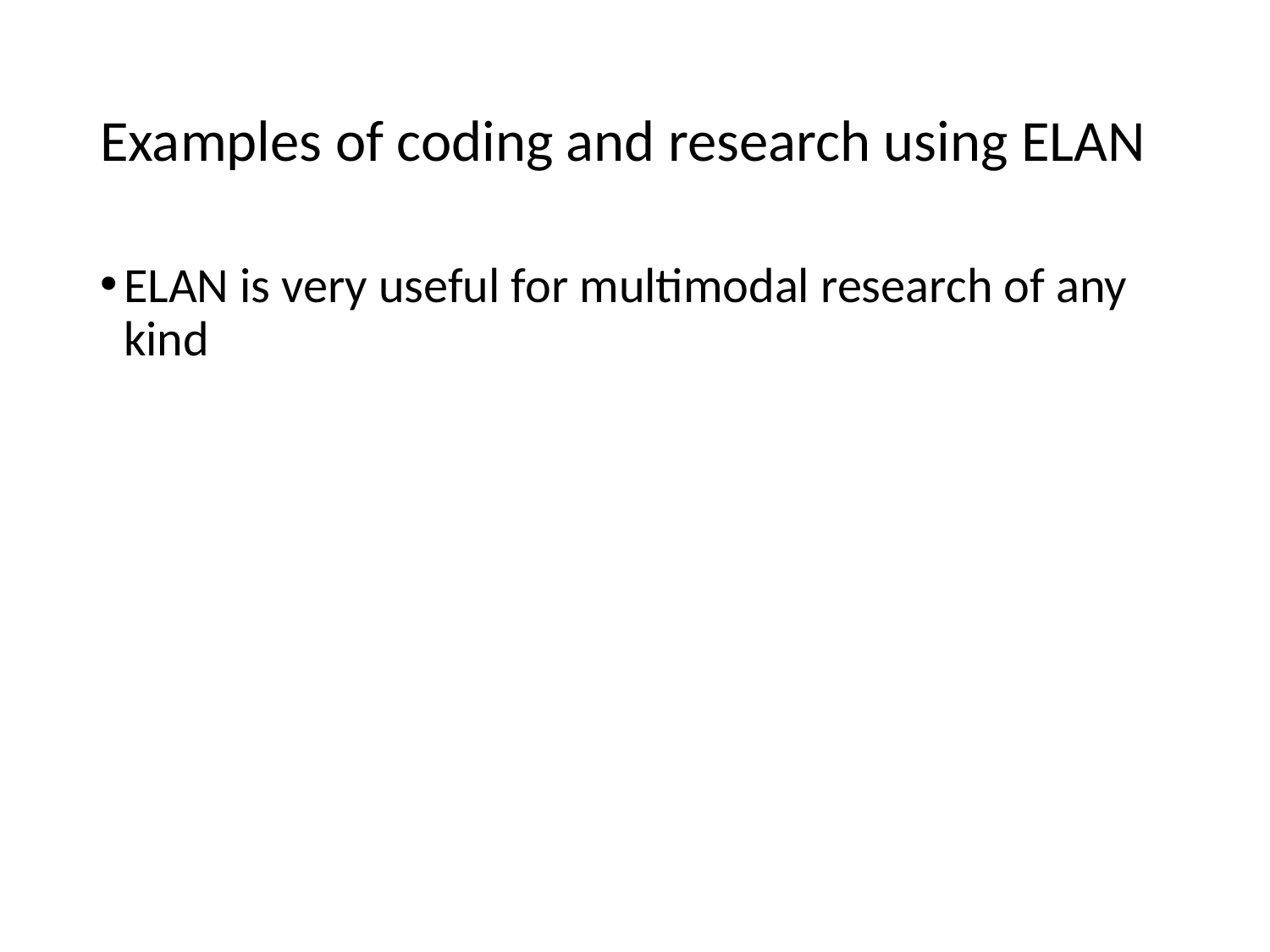

# Examples of coding and research using ELAN
ELAN is very useful for multimodal research of any kind